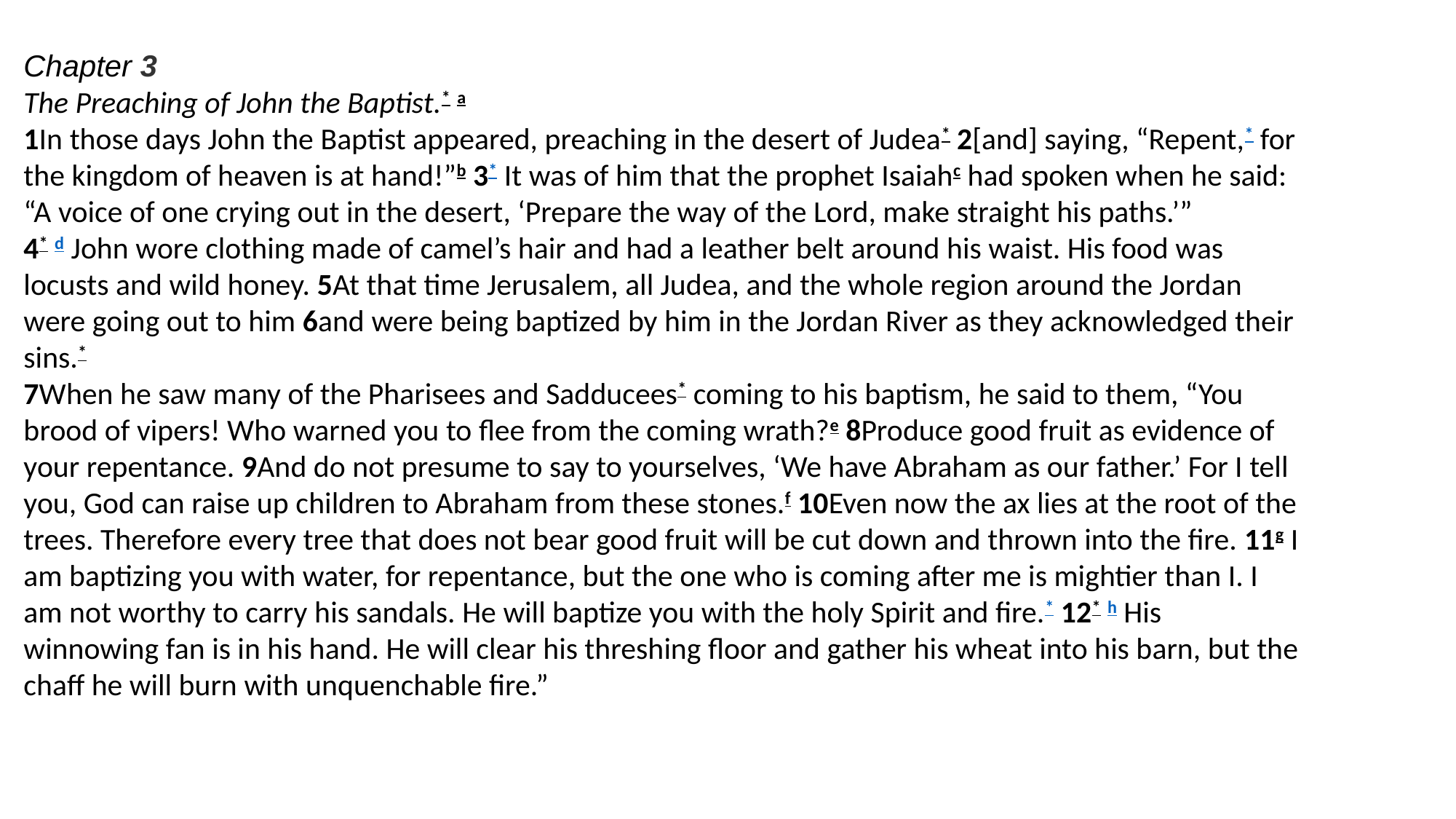

Chapter 3
The Preaching of John the Baptist.* a
1In those days John the Baptist appeared, preaching in the desert of Judea* 2[and] saying, “Repent,* for the kingdom of heaven is at hand!”b 3* It was of him that the prophet Isaiahc had spoken when he said: “A voice of one crying out in the desert, ‘Prepare the way of the Lord, make straight his paths.’”
4* d John wore clothing made of camel’s hair and had a leather belt around his waist. His food was locusts and wild honey. 5At that time Jerusalem, all Judea, and the whole region around the Jordan were going out to him 6and were being baptized by him in the Jordan River as they acknowledged their sins.*
7When he saw many of the Pharisees and Sadducees* coming to his baptism, he said to them, “You brood of vipers! Who warned you to flee from the coming wrath?e 8Produce good fruit as evidence of your repentance. 9And do not presume to say to yourselves, ‘We have Abraham as our father.’ For I tell you, God can raise up children to Abraham from these stones.f 10Even now the ax lies at the root of the trees. Therefore every tree that does not bear good fruit will be cut down and thrown into the fire. 11g I am baptizing you with water, for repentance, but the one who is coming after me is mightier than I. I am not worthy to carry his sandals. He will baptize you with the holy Spirit and fire.* 12* h His winnowing fan is in his hand. He will clear his threshing floor and gather his wheat into his barn, but the chaff he will burn with unquenchable fire.”